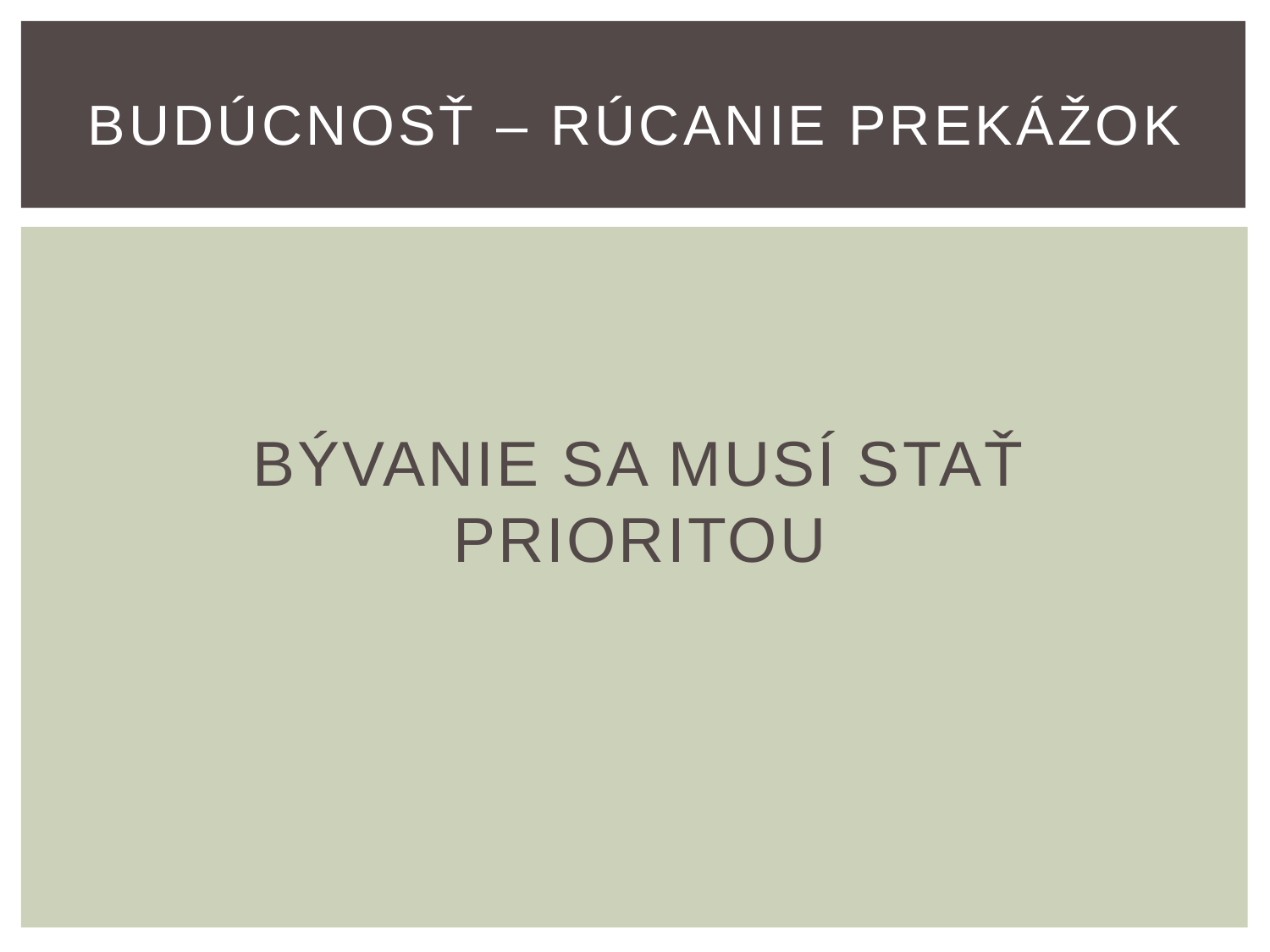

# Budúcnosť – rúcanie PREKÁŽok

BÝVANIE SA MUSÍ STAŤ PRIORITOU